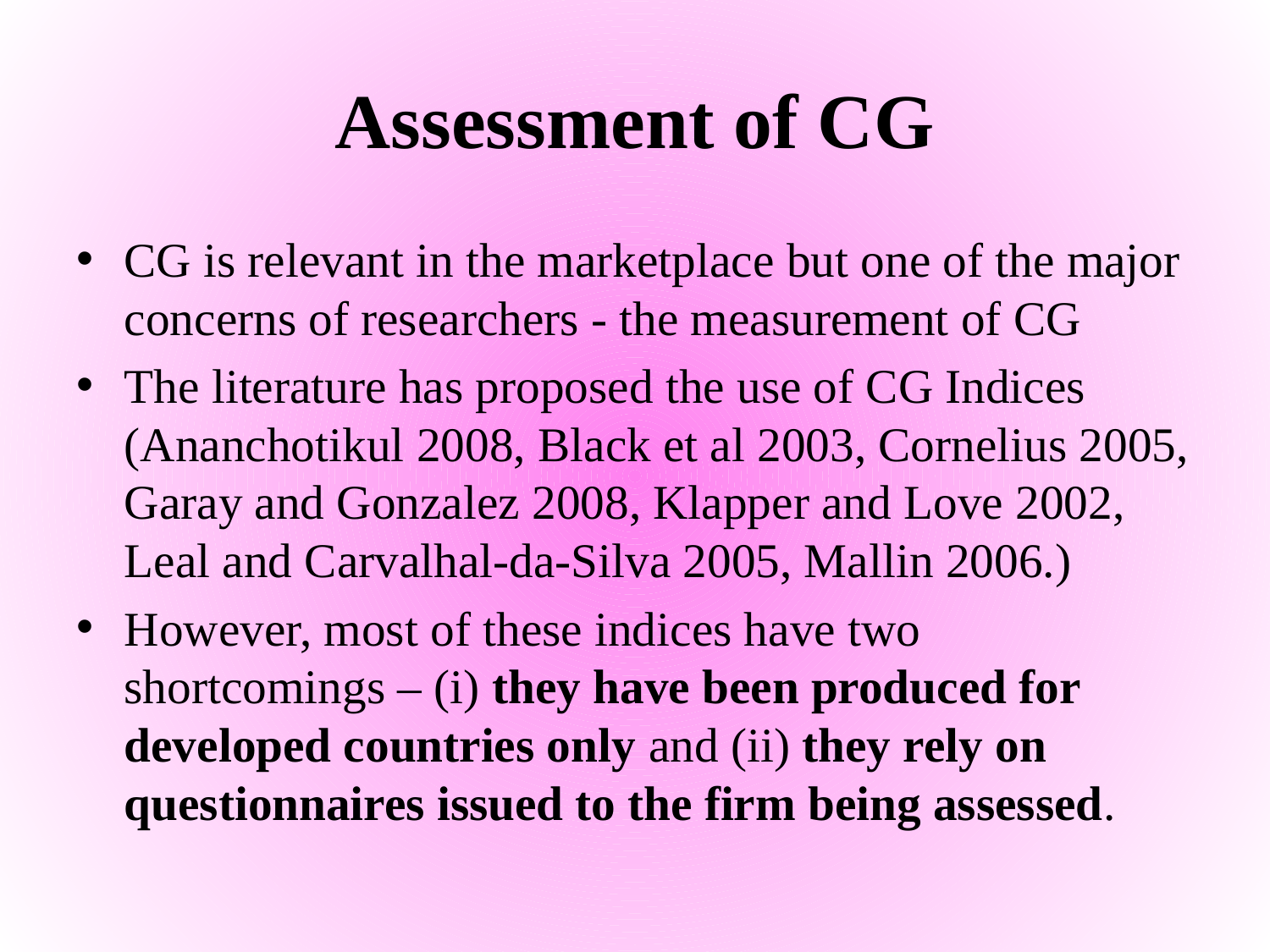

# Assessment of CG
CG is relevant in the marketplace but one of the major concerns of researchers - the measurement of CG
The literature has proposed the use of CG Indices (Ananchotikul 2008, Black et al 2003, Cornelius 2005, Garay and Gonzalez 2008, Klapper and Love 2002, Leal and Carvalhal-da-Silva 2005, Mallin 2006.)
However, most of these indices have two shortcomings – (i) they have been produced for developed countries only and (ii) they rely on questionnaires issued to the firm being assessed.